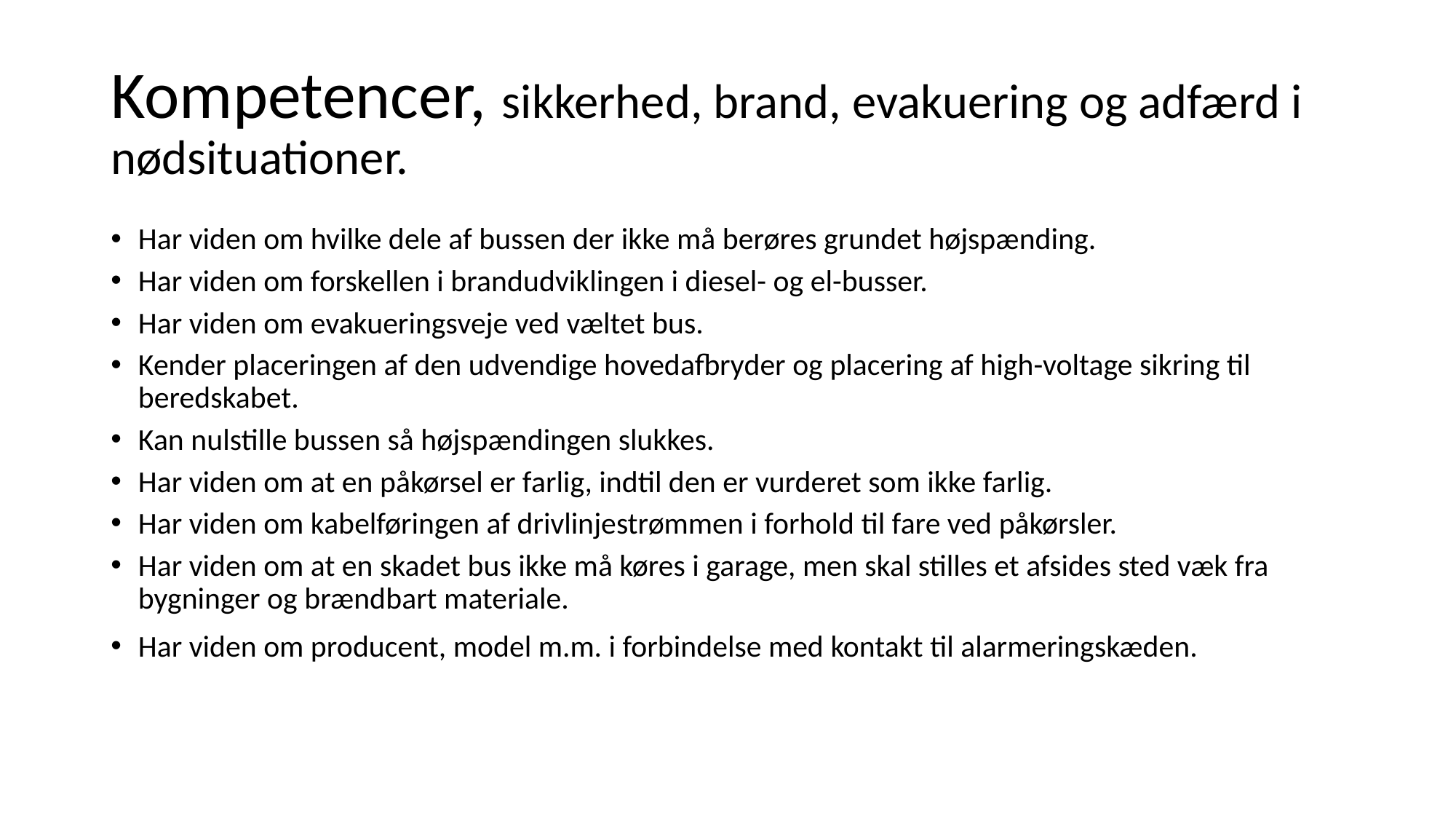

# Kompetencer, sikkerhed, brand, evakuering og adfærd i nødsituationer.
Har viden om hvilke dele af bussen der ikke må berøres grundet højspænding.
Har viden om forskellen i brandudviklingen i diesel- og el-busser.
Har viden om evakueringsveje ved væltet bus.
Kender placeringen af den udvendige hovedafbryder og placering af high-voltage sikring til beredskabet.
Kan nulstille bussen så højspændingen slukkes.
Har viden om at en påkørsel er farlig, indtil den er vurderet som ikke farlig.
Har viden om kabelføringen af drivlinjestrømmen i forhold til fare ved påkørsler.
Har viden om at en skadet bus ikke må køres i garage, men skal stilles et afsides sted væk fra bygninger og brændbart materiale.
Har viden om producent, model m.m. i forbindelse med kontakt til alarmeringskæden.